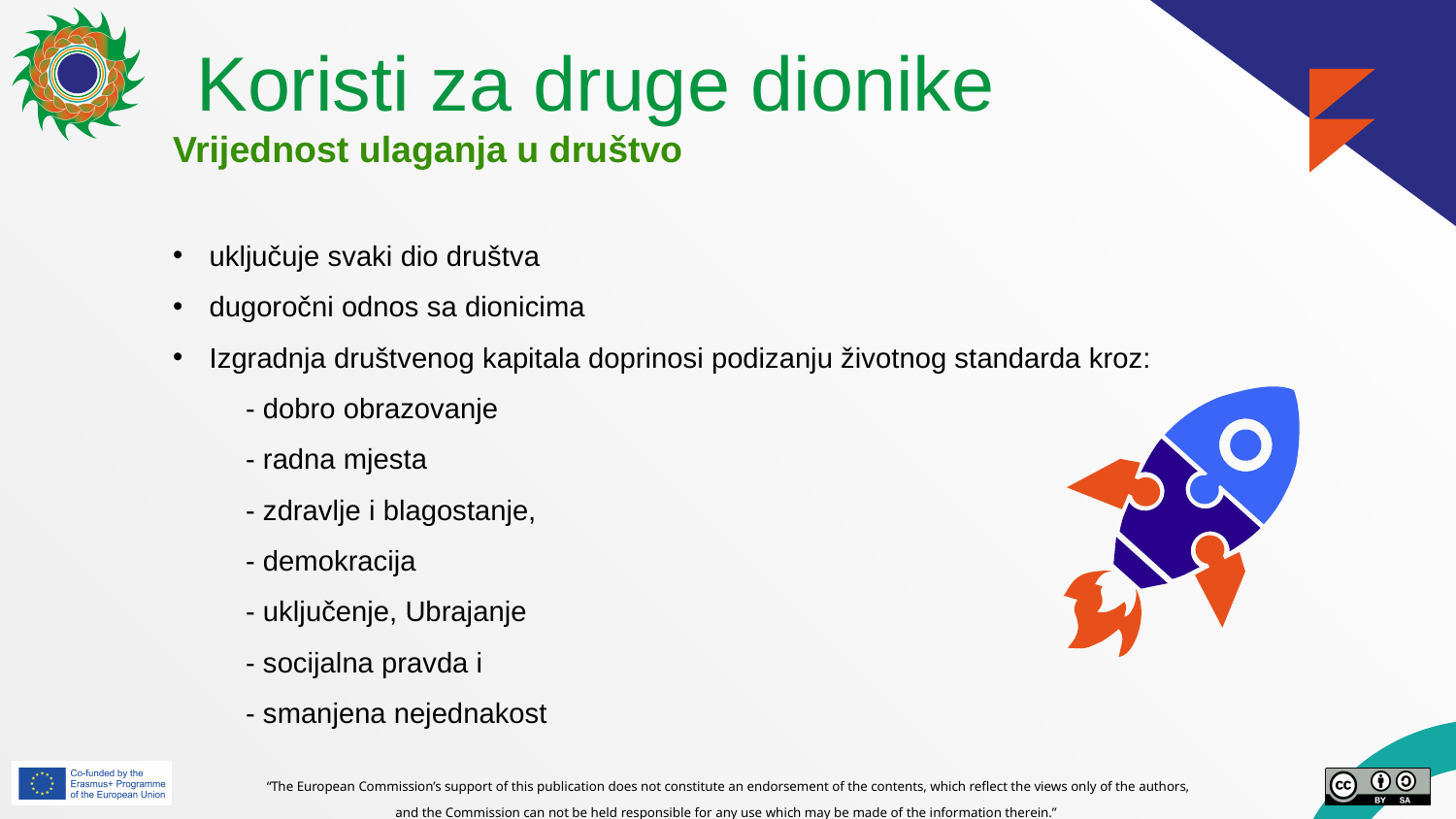

# Koristi za druge dionike
Vrijednost ulaganja u društvo

uključuje svaki dio društva
dugoročni odnos sa dionicima
Izgradnja društvenog kapitala doprinosi podizanju životnog standarda kroz:
- dobro obrazovanje
- radna mjesta
- zdravlje i blagostanje,
- demokracija
- uključenje, Ubrajanje
- socijalna pravda i
- smanjena nejednakost